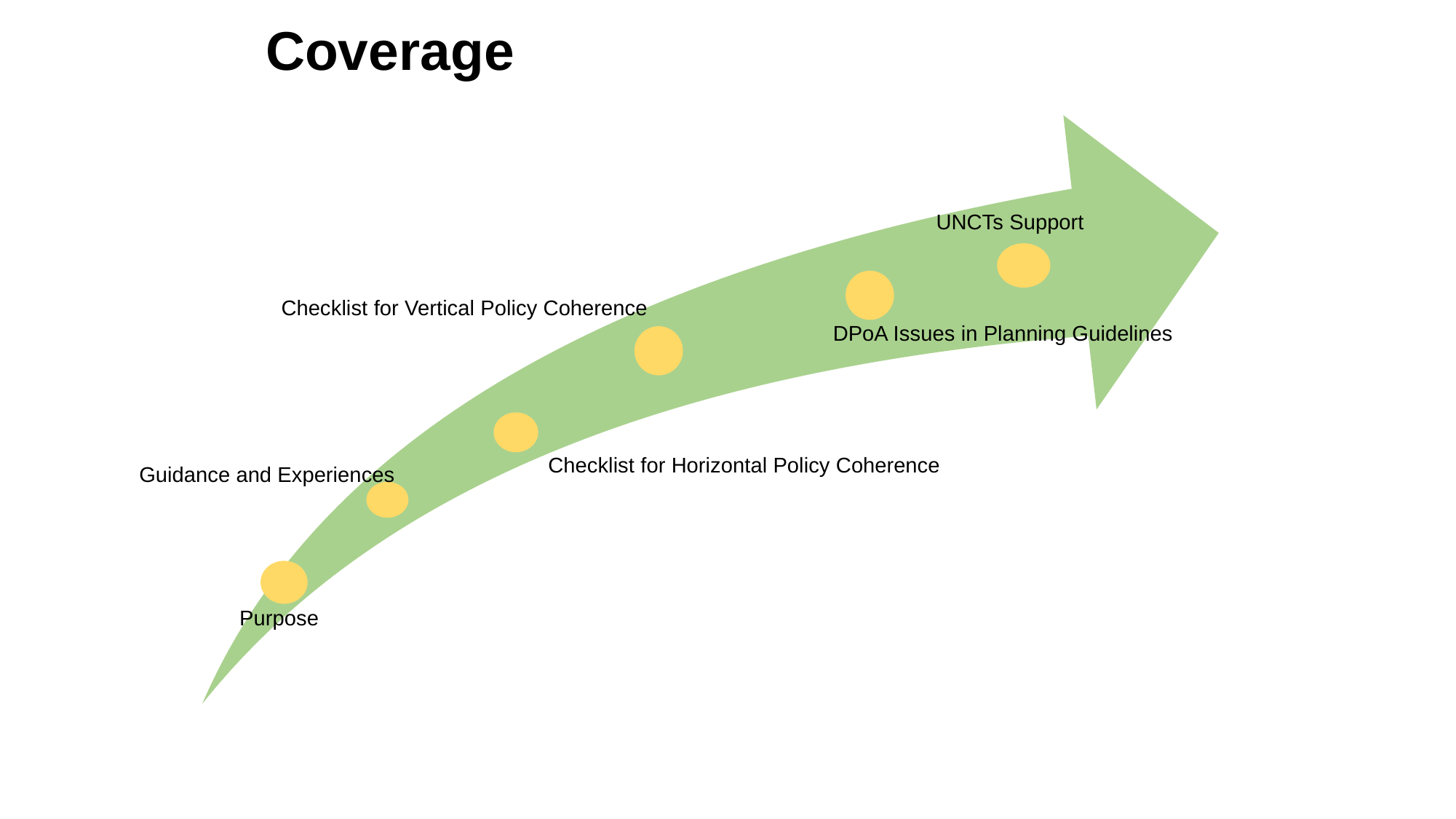

Coverage
Purpose

DPoA Issues in Planning Guidelines

UNCTs Support

Checklist for Vertical Policy Coherence

Checklist for Horizontal Policy Coherence
Guidance and Experiences